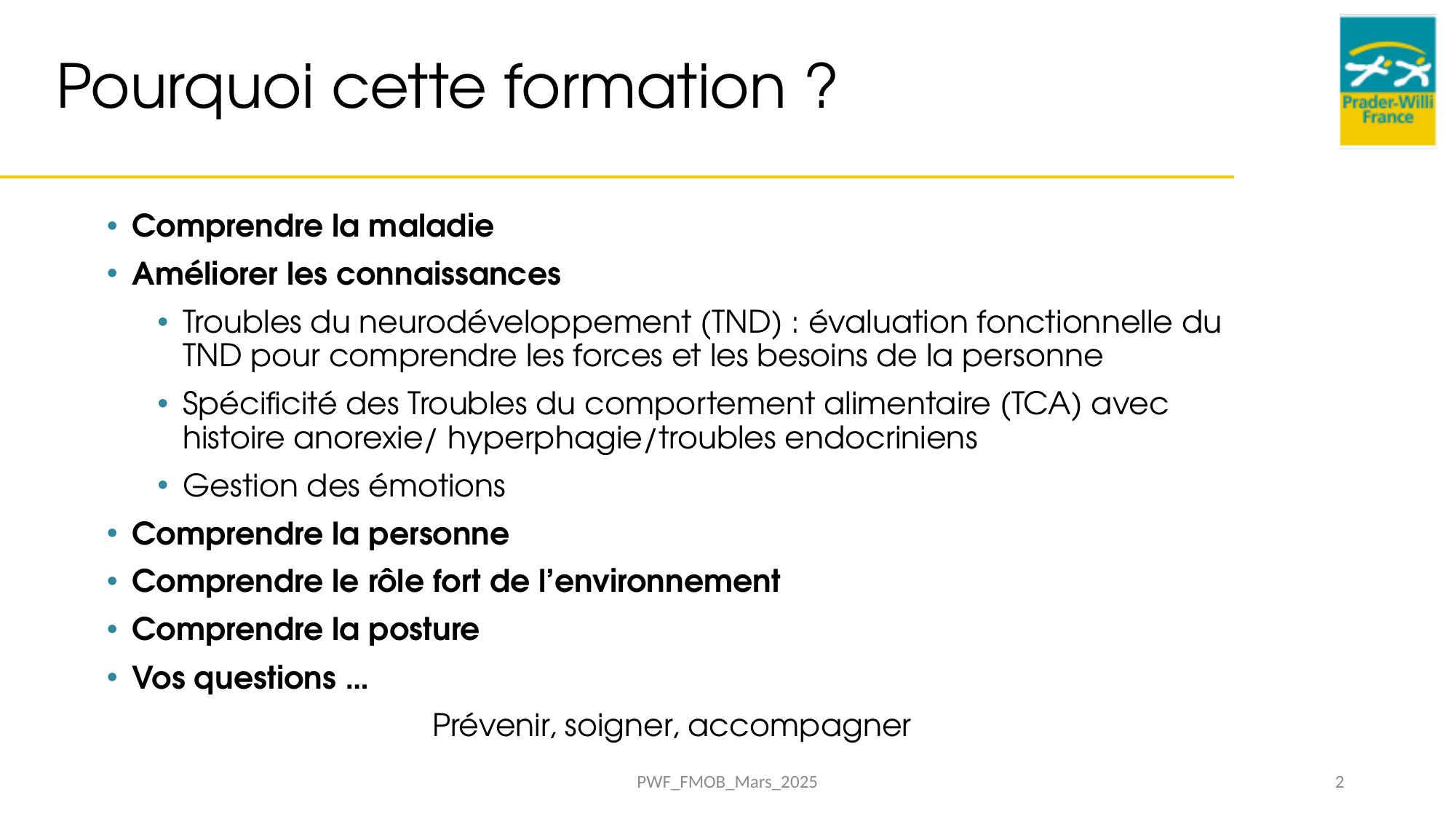

# Pourquoi cette formation ?
Comprendre la maladie
Améliorer les connaissances
Troubles du neurodéveloppement (TND) : évaluation fonctionnelle du TND pour comprendre les forces et les besoins de la personne
Spécificité des Troubles du comportement alimentaire (TCA) avec histoire anorexie/ hyperphagie/troubles endocriniens
Gestion des émotions
Comprendre la personne
Comprendre le rôle fort de l’environnement
Comprendre la posture
Vos questions …
Prévenir, soigner, accompagner

PWF_FMOB_Mars_2025
2